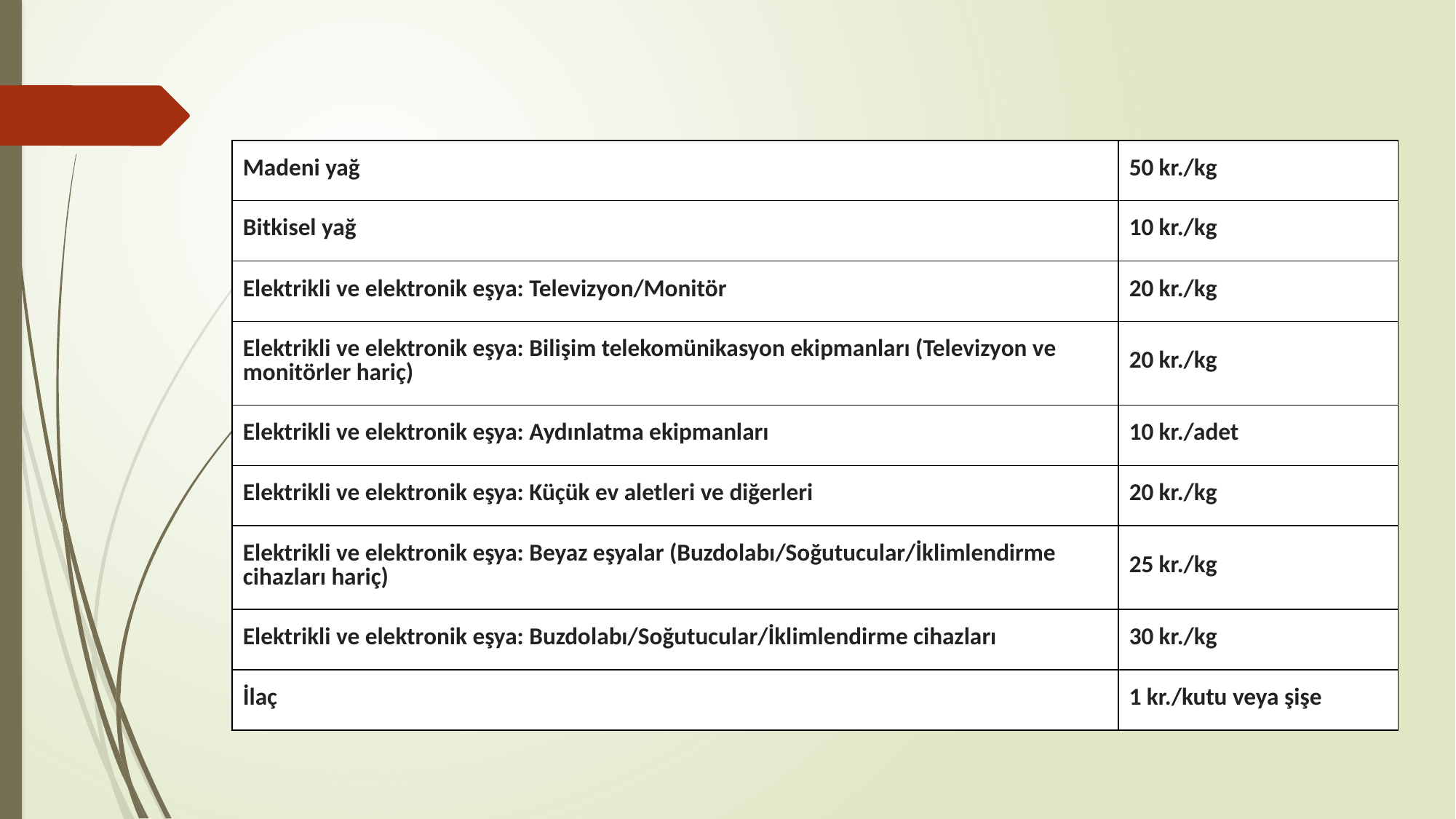

#
| Madeni yağ | 50 kr./kg |
| --- | --- |
| Bitkisel yağ | 10 kr./kg |
| Elektrikli ve elektronik eşya: Televizyon/Monitör | 20 kr./kg |
| Elektrikli ve elektronik eşya: Bilişim telekomünikasyon ekipmanları (Televizyon ve monitörler hariç) | 20 kr./kg |
| Elektrikli ve elektronik eşya: Aydınlatma ekipmanları | 10 kr./adet |
| Elektrikli ve elektronik eşya: Küçük ev aletleri ve diğerleri | 20 kr./kg |
| Elektrikli ve elektronik eşya: Beyaz eşyalar (Buzdolabı/Soğutucular/İklimlendirme cihazları hariç) | 25 kr./kg |
| Elektrikli ve elektronik eşya: Buzdolabı/Soğutucular/İklimlendirme cihazları | 30 kr./kg |
| İlaç | 1 kr./kutu veya şişe |